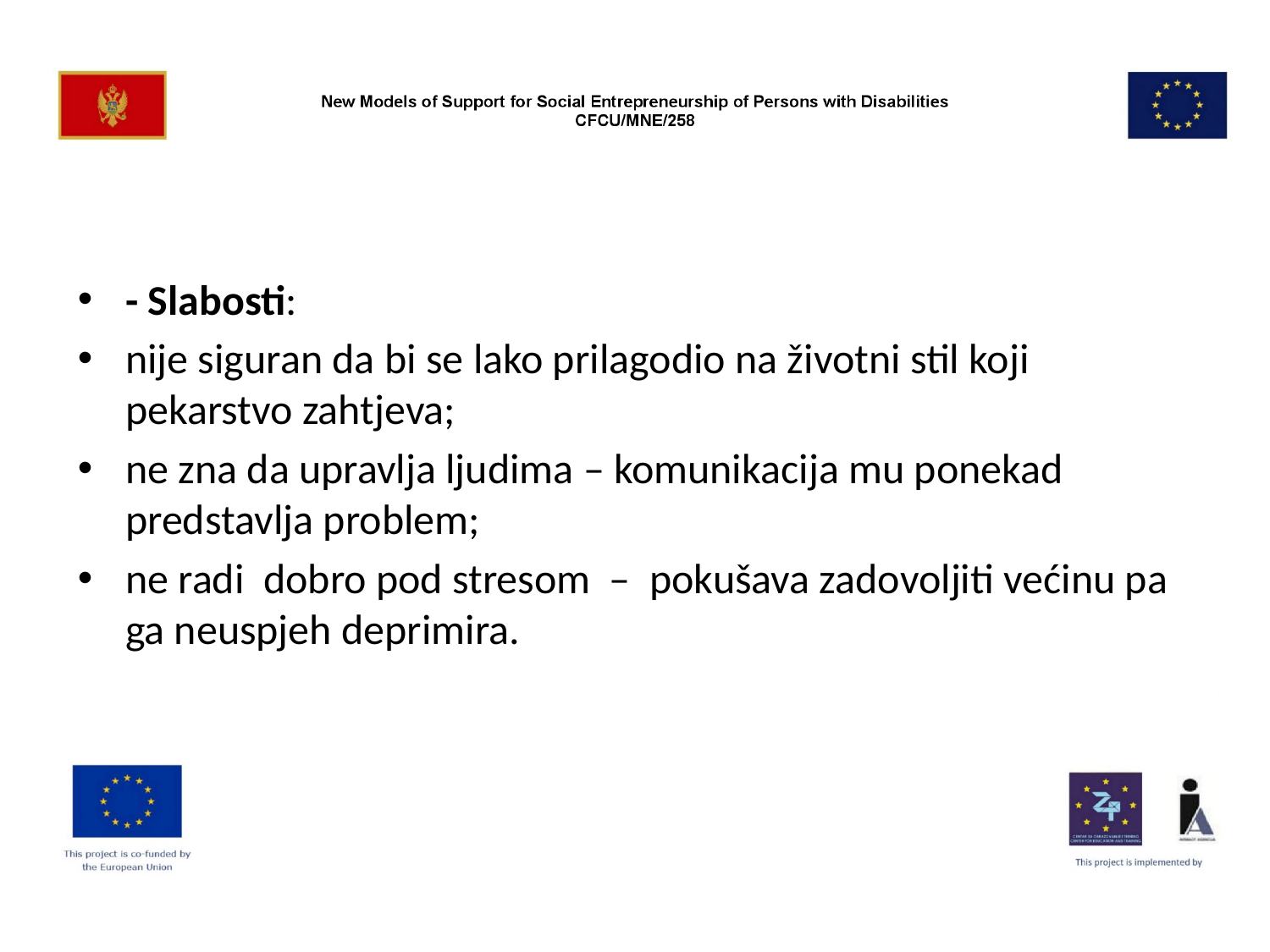

#
- Slabosti:
nije siguran da bi se lako prilagodio na životni stil koji pekarstvo zahtjeva;
ne zna da upravlja ljudima – komunikacija mu ponekad predstavlja problem;
ne radi  dobro pod stresom  –  pokušava zadovoljiti većinu pa ga neuspjeh deprimira.